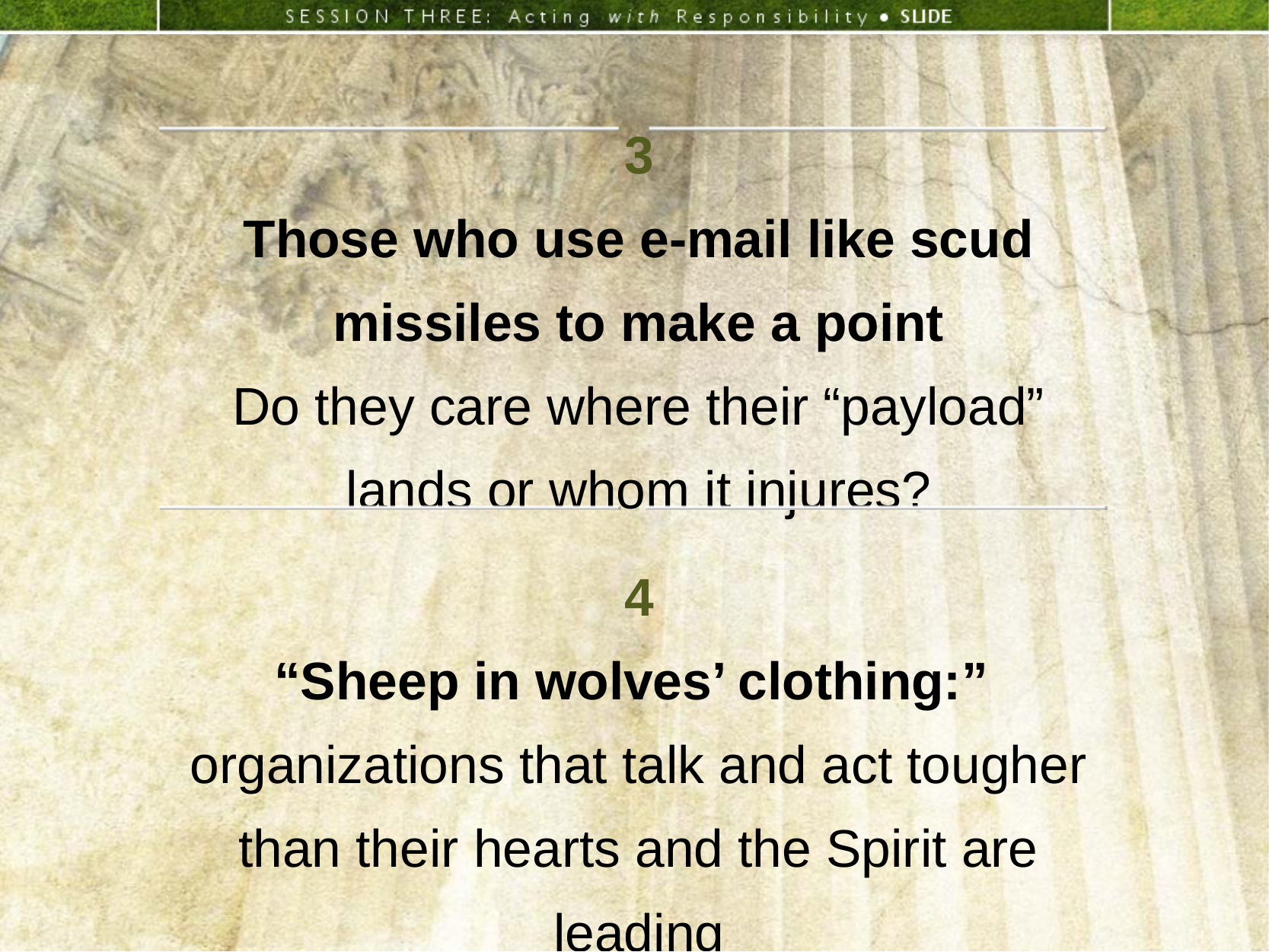

3
Those who use e-mail like scud missiles to make a point
Do they care where their “payload” lands or whom it injures?
4
“Sheep in wolves’ clothing:”
organizations that talk and act tougher than their hearts and the Spirit are leading